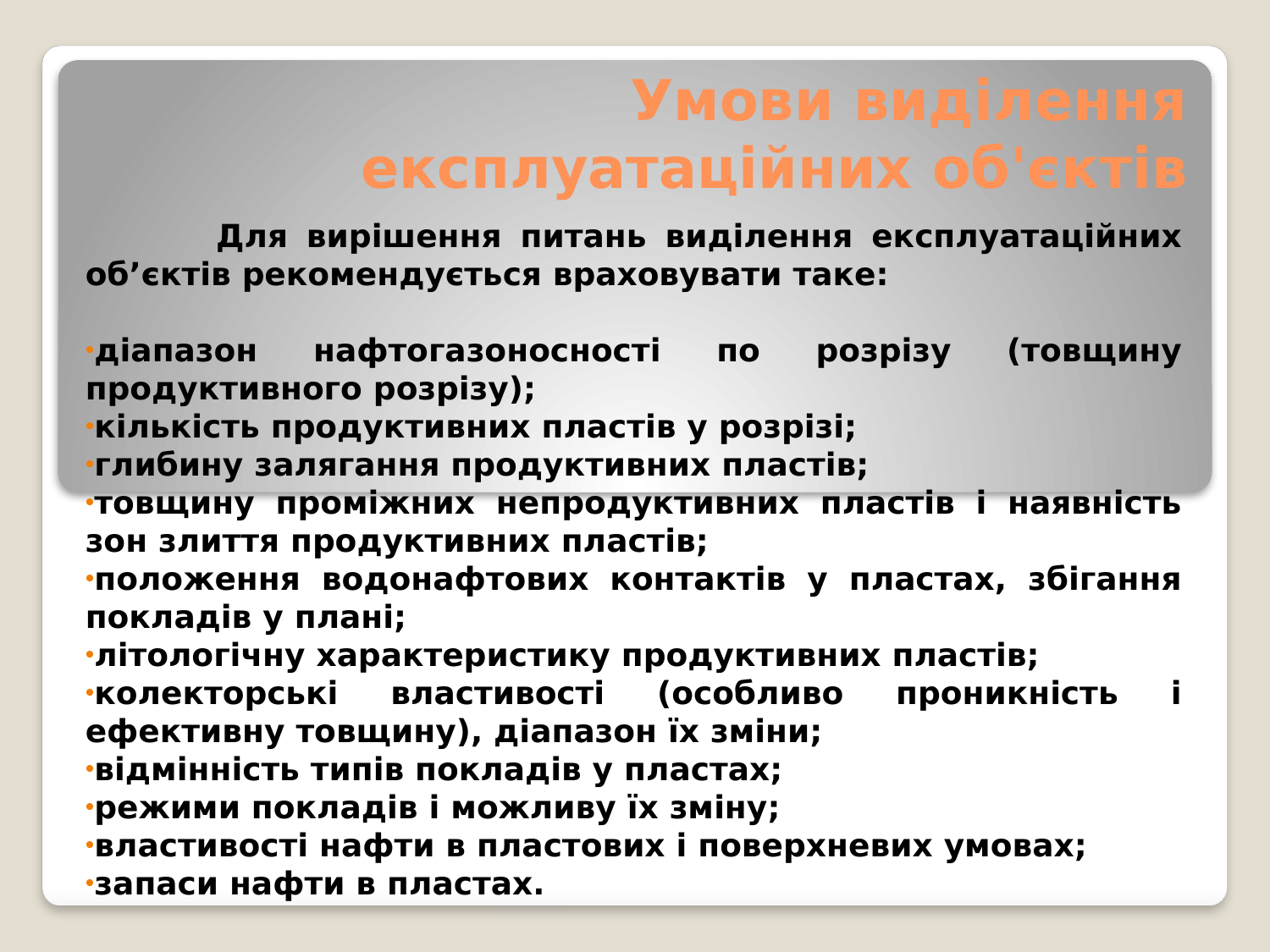

# Умови виділення експлуатаційних об'єктів
       Для вирішення питань виділення експлуатаційних об’єктів рекомендується враховувати таке:

діапазон нафтогазоносності по розрізу (товщину продуктивного розрізу);
кількість продуктивних пластів у розрізі;
глибину залягання продуктивних пластів;
товщину проміжних непродуктивних пластів і наявність зон злиття продуктивних пластів;
положення водонафтових контактів у пластах, збігання покладів у плані;
літологічну характеристику продуктивних пластів;
колекторські властивості (особливо проникність і ефективну товщину), діапазон їх зміни;
відмінність типів покладів у пластах;
режими покладів і можливу їх зміну;
властивості нафти в пластових і поверхневих умовах;
запаси нафти в пластах.